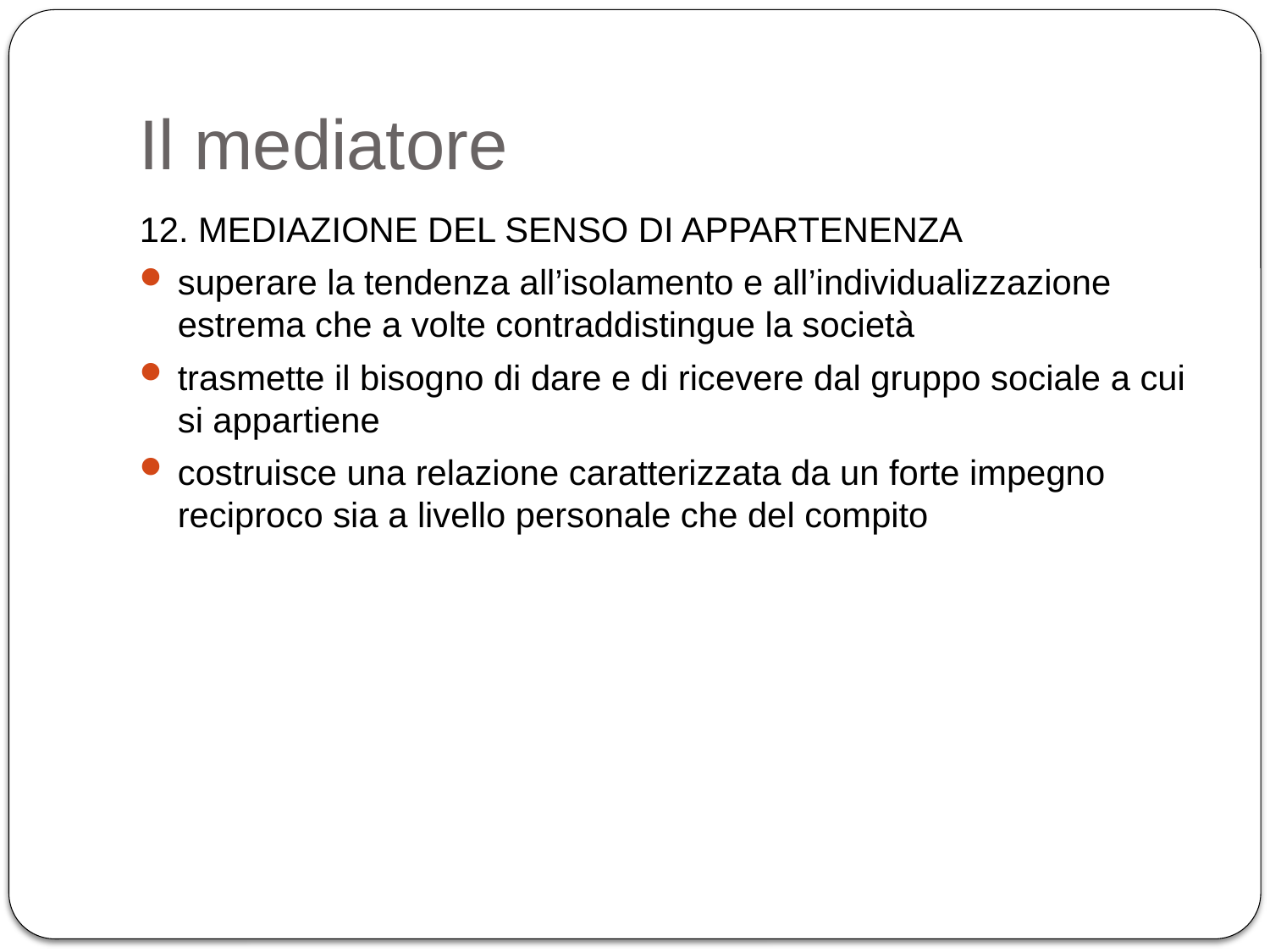

# Il mediatore
12. MEDIAZIONE DEL SENSO DI APPARTENENZA
superare la tendenza all’isolamento e all’individualizzazione estrema che a volte contraddistingue la società
trasmette il bisogno di dare e di ricevere dal gruppo sociale a cui si appartiene
costruisce una relazione caratterizzata da un forte impegno reciproco sia a livello personale che del compito